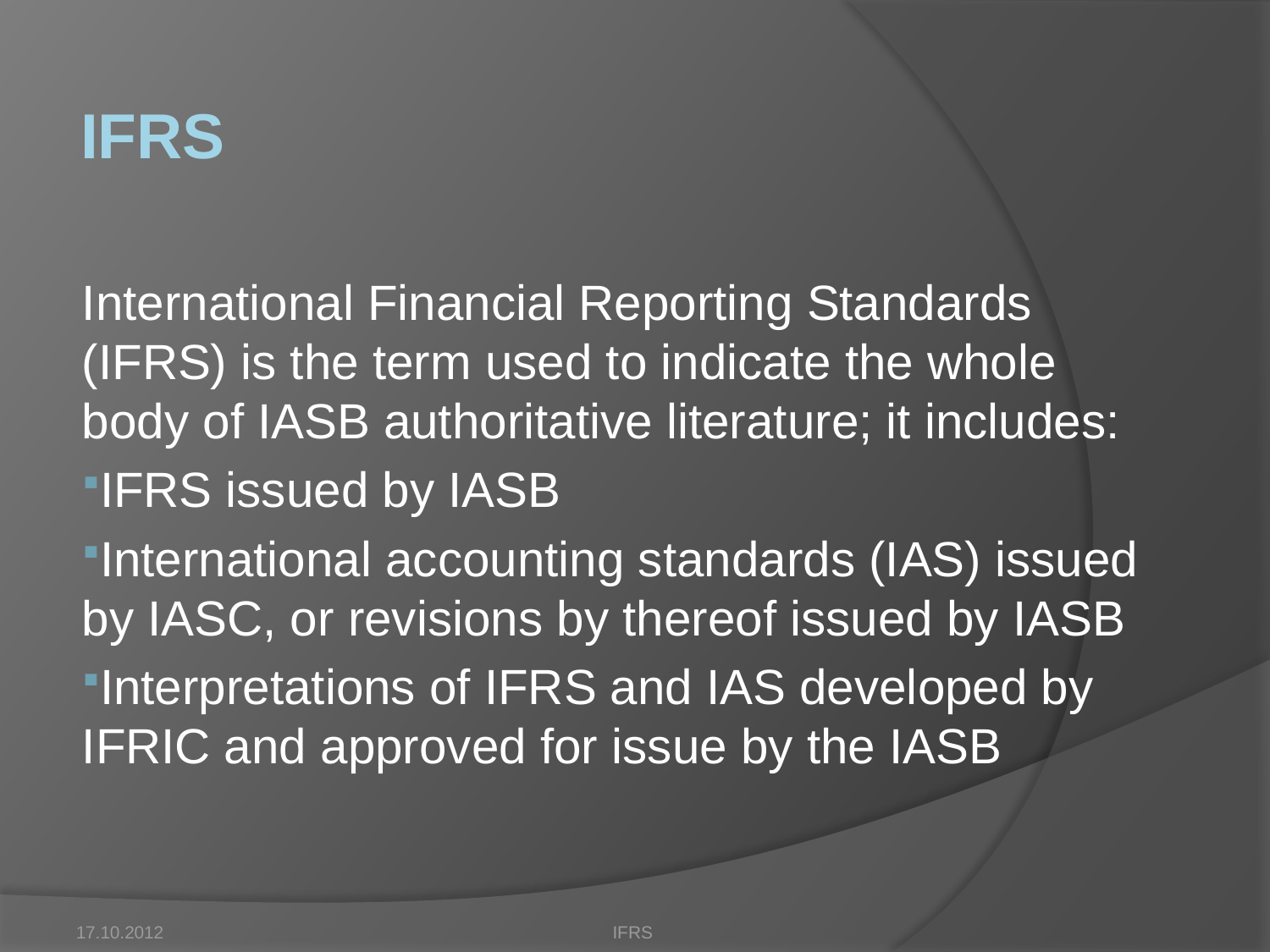

# IFRS
International Financial Reporting Standards (IFRS) is the term used to indicate the whole body of IASB authoritative literature; it includes:
IFRS issued by IASB
International accounting standards (IAS) issued by IASC, or revisions by thereof issued by IASB
Interpretations of IFRS and IAS developed by IFRIC and approved for issue by the IASB

17.10.2012
IFRS